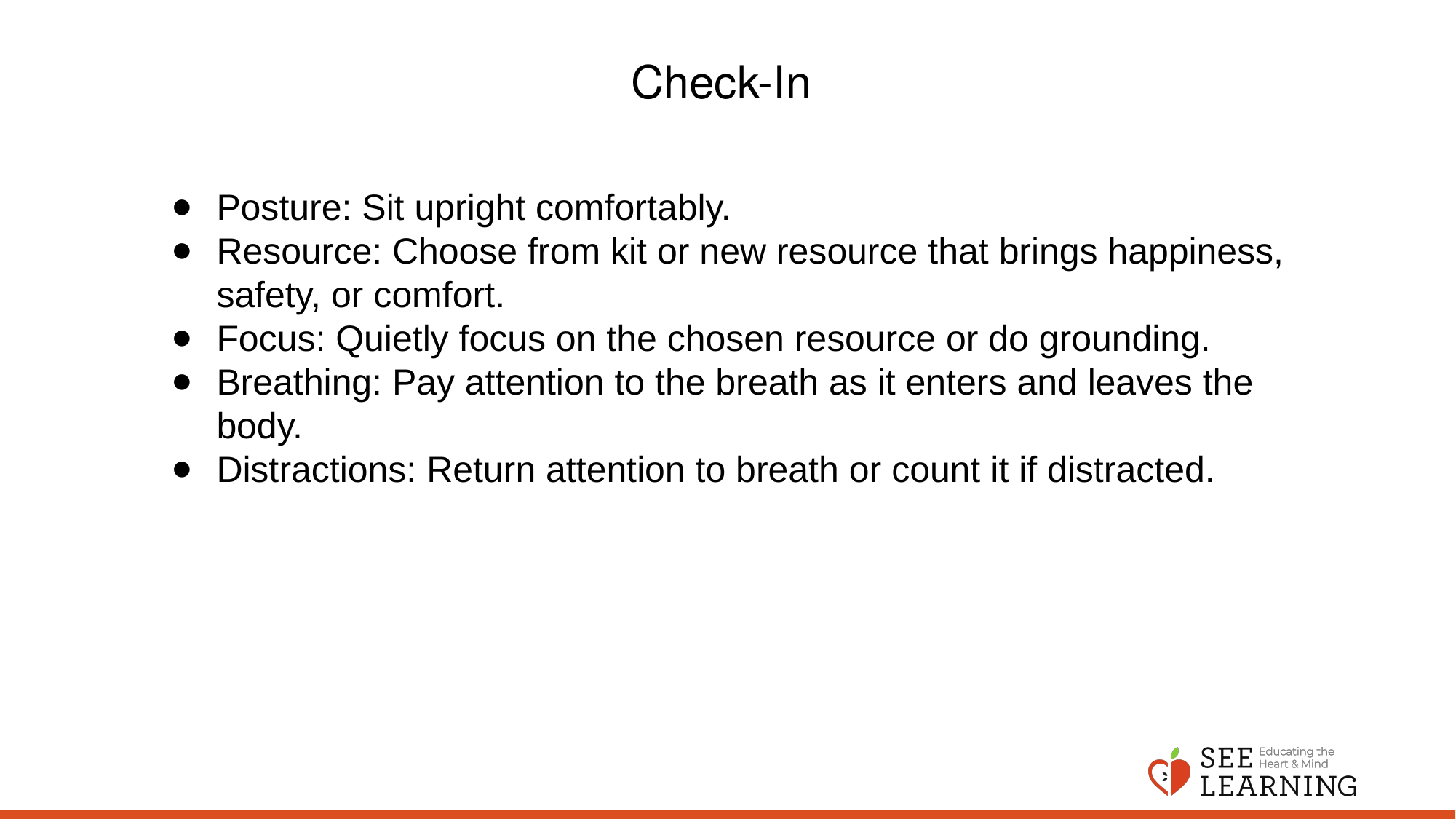

# Check-In
Posture: Sit upright comfortably.
Resource: Choose from kit or new resource that brings happiness, safety, or comfort.
Focus: Quietly focus on the chosen resource or do grounding.
Breathing: Pay attention to the breath as it enters and leaves the body.
Distractions: Return attention to breath or count it if distracted.